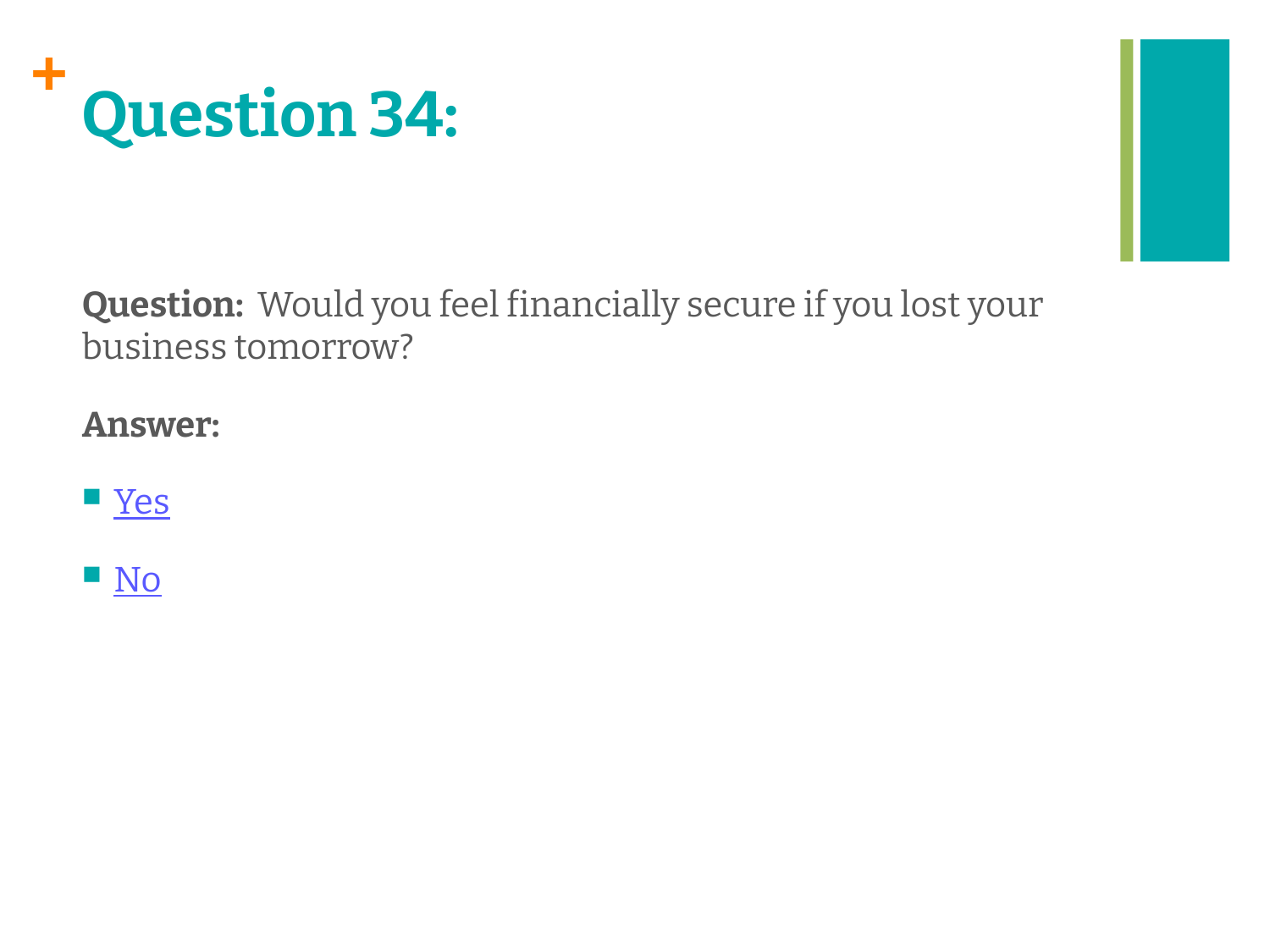

# Question 34:
Question:  Would you feel financially secure if you lost your business tomorrow?
Answer:
Yes
No